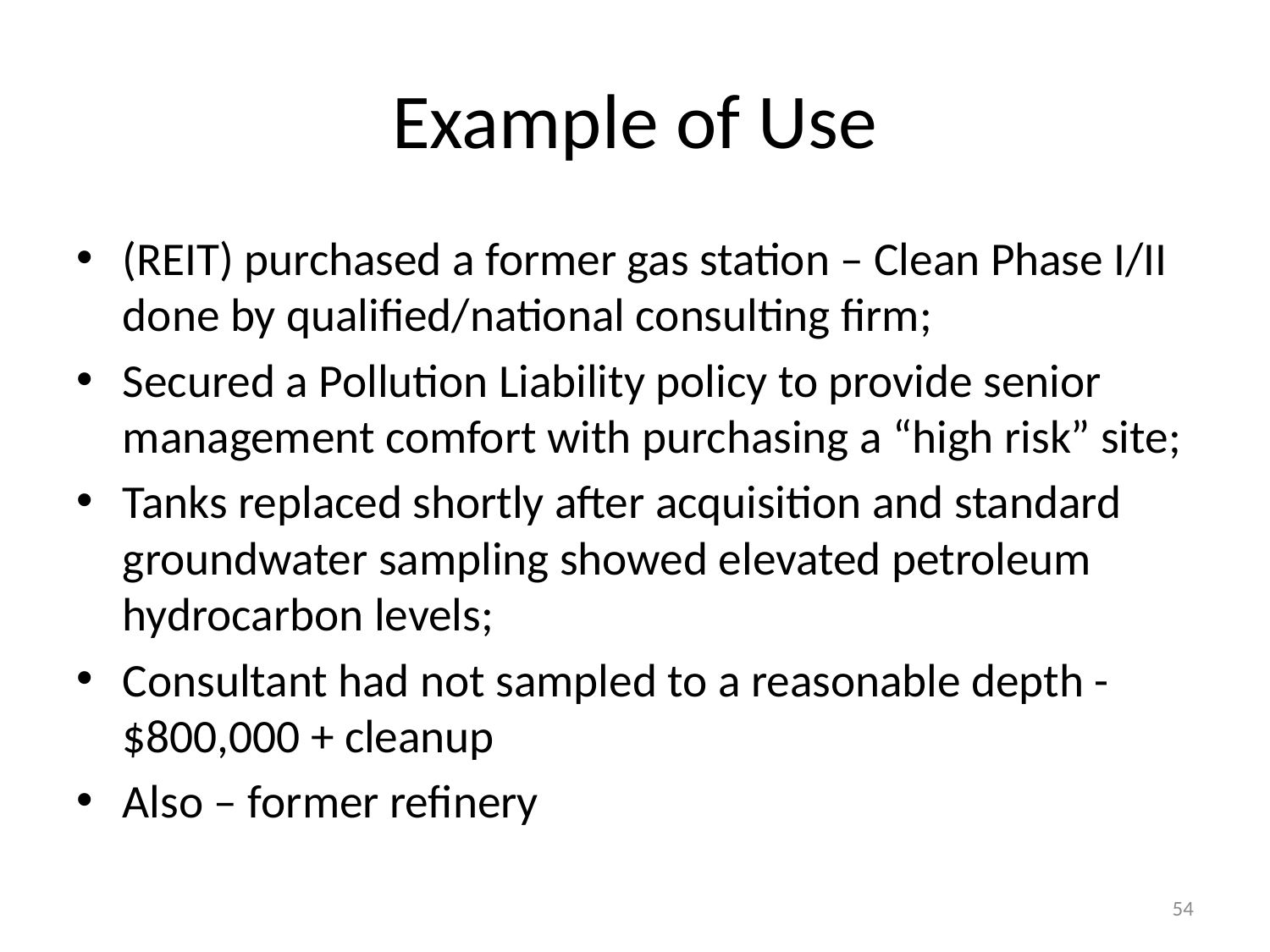

# Example of Use
(REIT) purchased a former gas station – Clean Phase I/II done by qualified/national consulting firm;
Secured a Pollution Liability policy to provide senior management comfort with purchasing a “high risk” site;
Tanks replaced shortly after acquisition and standard groundwater sampling showed elevated petroleum hydrocarbon levels;
Consultant had not sampled to a reasonable depth - $800,000 + cleanup
Also – former refinery

54